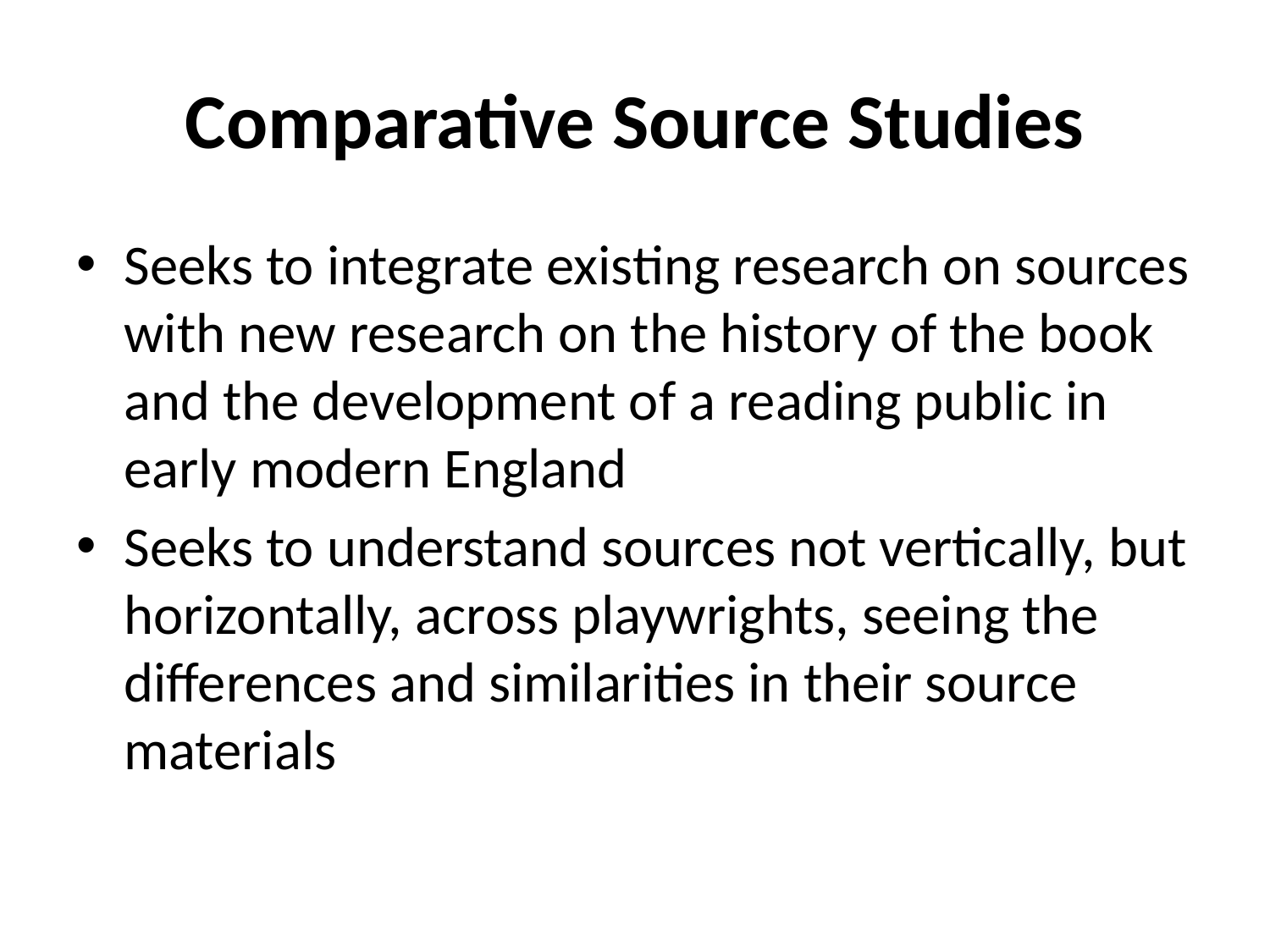

# Comparative Source Studies
Seeks to integrate existing research on sources with new research on the history of the book and the development of a reading public in early modern England
Seeks to understand sources not vertically, but horizontally, across playwrights, seeing the differences and similarities in their source materials